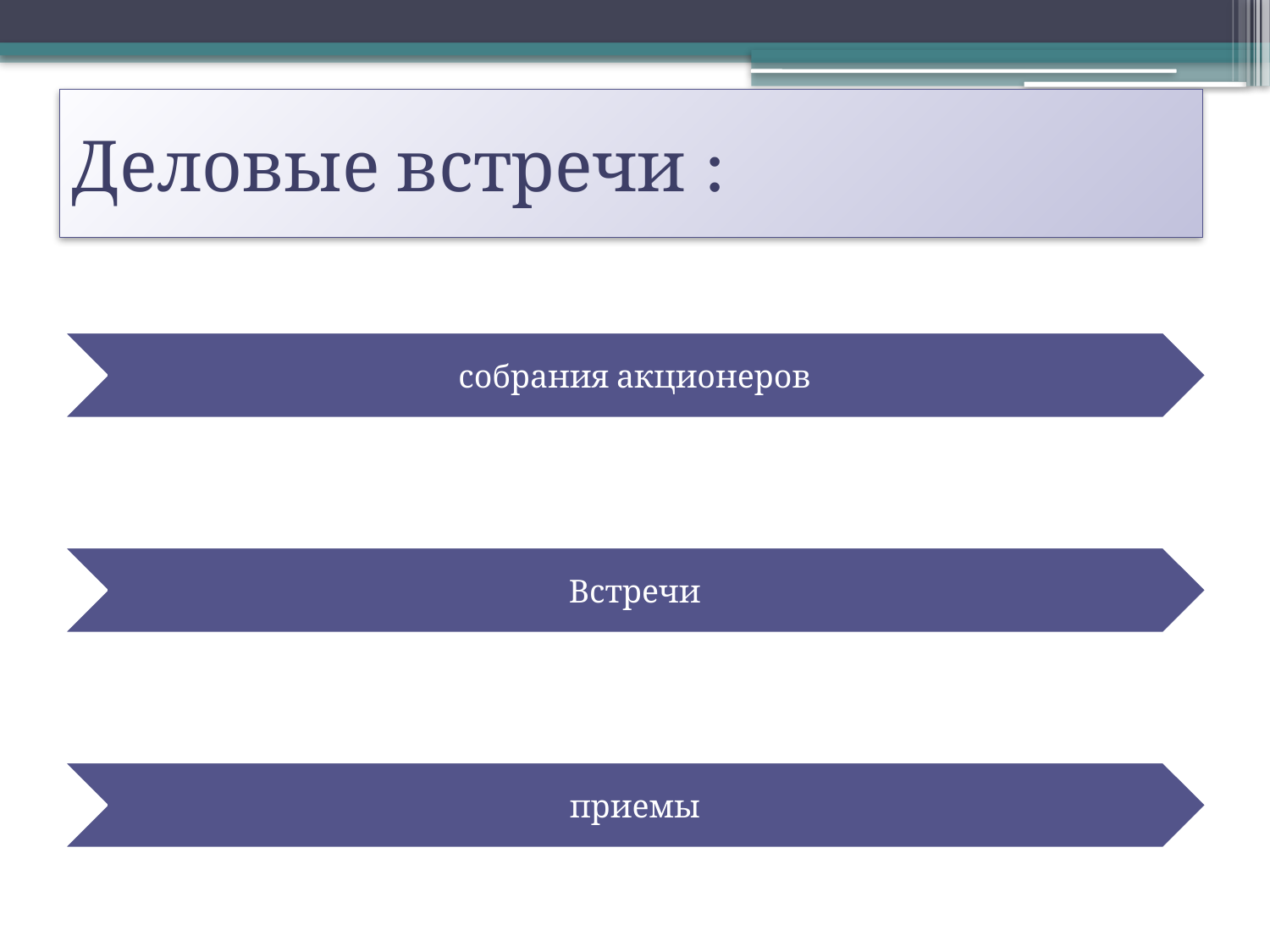

# Деловые встречи :
собрания акционеров
Встречи
приемы